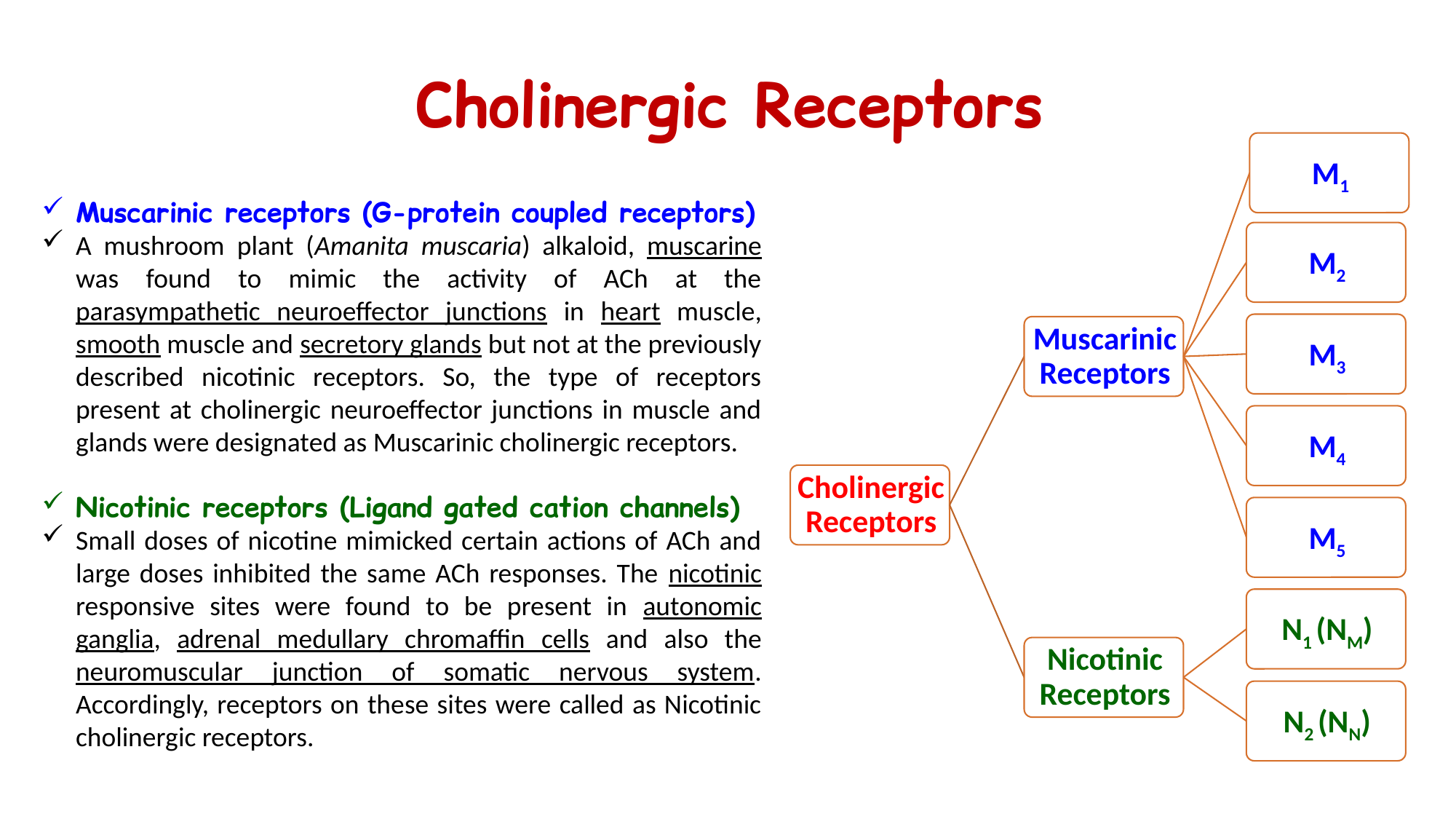

# Cholinergic Receptors
Cholinergic Receptors

Muscarinic Receptors

M1

M2

M3

M4

M5

Nicotinic Receptors

N1 (NM)

N2 (NN)
Muscarinic receptors (G-protein coupled receptors)
A mushroom plant (Amanita muscaria) alkaloid, muscarine was found to mimic the activity of ACh at the parasympathetic neuroeffector junctions in heart muscle, smooth muscle and secretory glands but not at the previously described nicotinic receptors. So, the type of receptors present at cholinergic neuroeffector junctions in muscle and glands were designated as Muscarinic cholinergic receptors.

Nicotinic receptors (Ligand gated cation channels)
Small doses of nicotine mimicked certain actions of ACh and large doses inhibited the same ACh responses. The nicotinic responsive sites were found to be present in autonomic ganglia, adrenal medullary chromaffin cells and also the neuromuscular junction of somatic nervous system. Accordingly, receptors on these sites were called as Nicotinic cholinergic receptors.